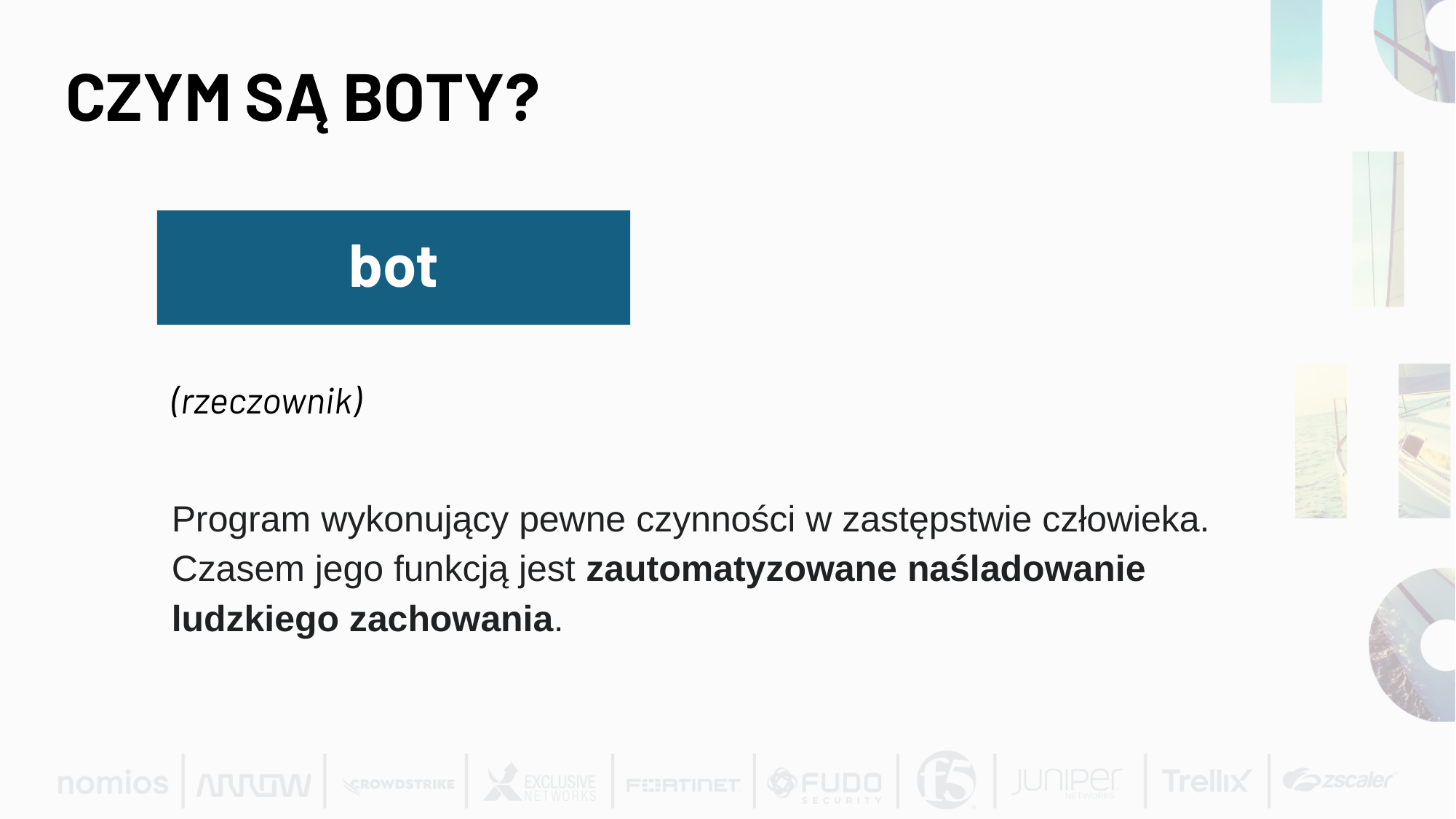

# CZYM SĄ BOTY?
bot
(rzeczownik)

Program wykonujący pewne czynności w zastępstwie człowieka. Czasem jego funkcją jest zautomatyzowane naśladowanie ludzkiego zachowania.